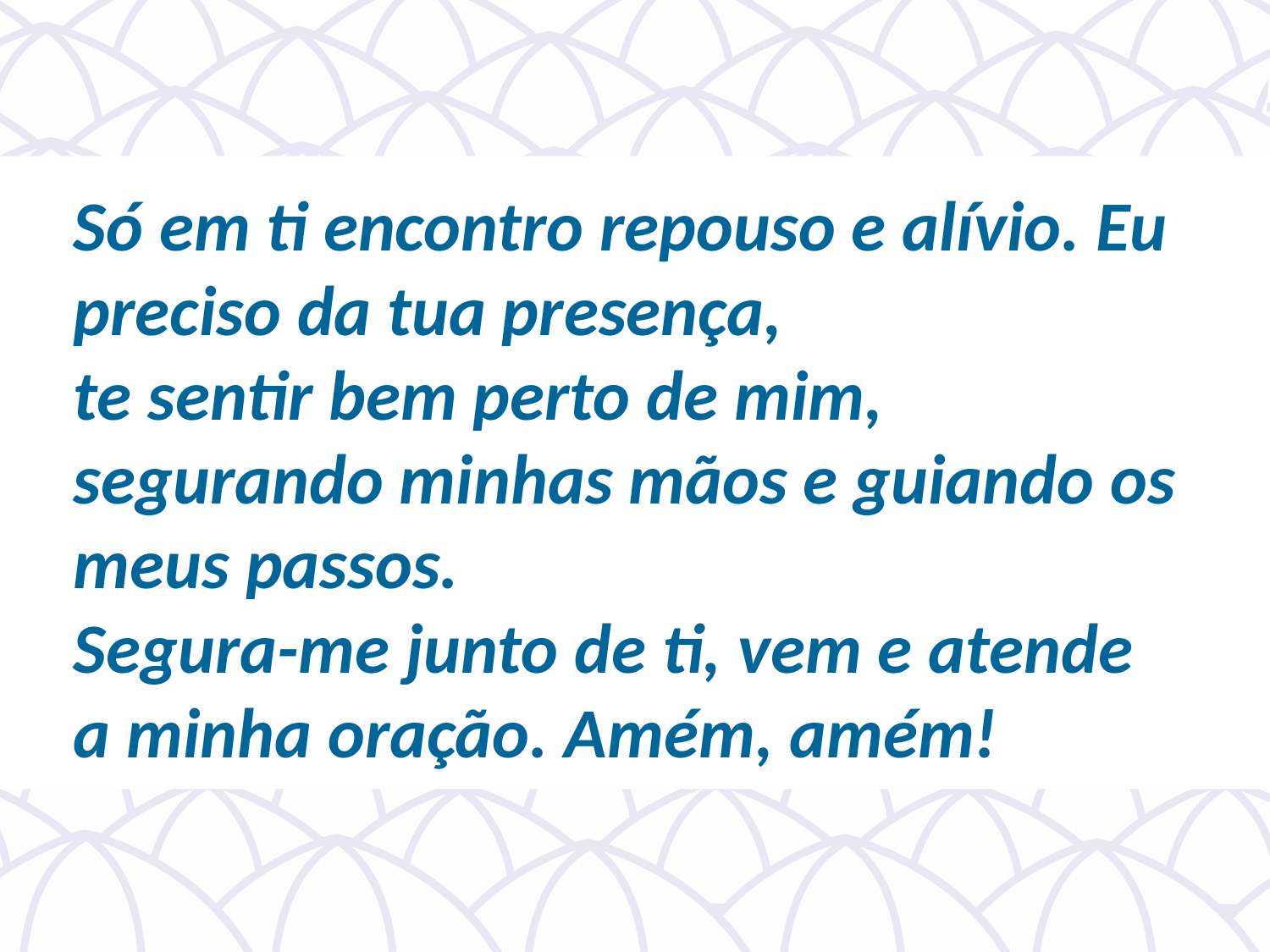

Só em ti encontro repouso e alívio. Eu preciso da tua presença,
te sentir bem perto de mim, segurando minhas mãos e guiando os meus passos.
Segura-me junto de ti, vem e atende a minha oração. Amém, amém!